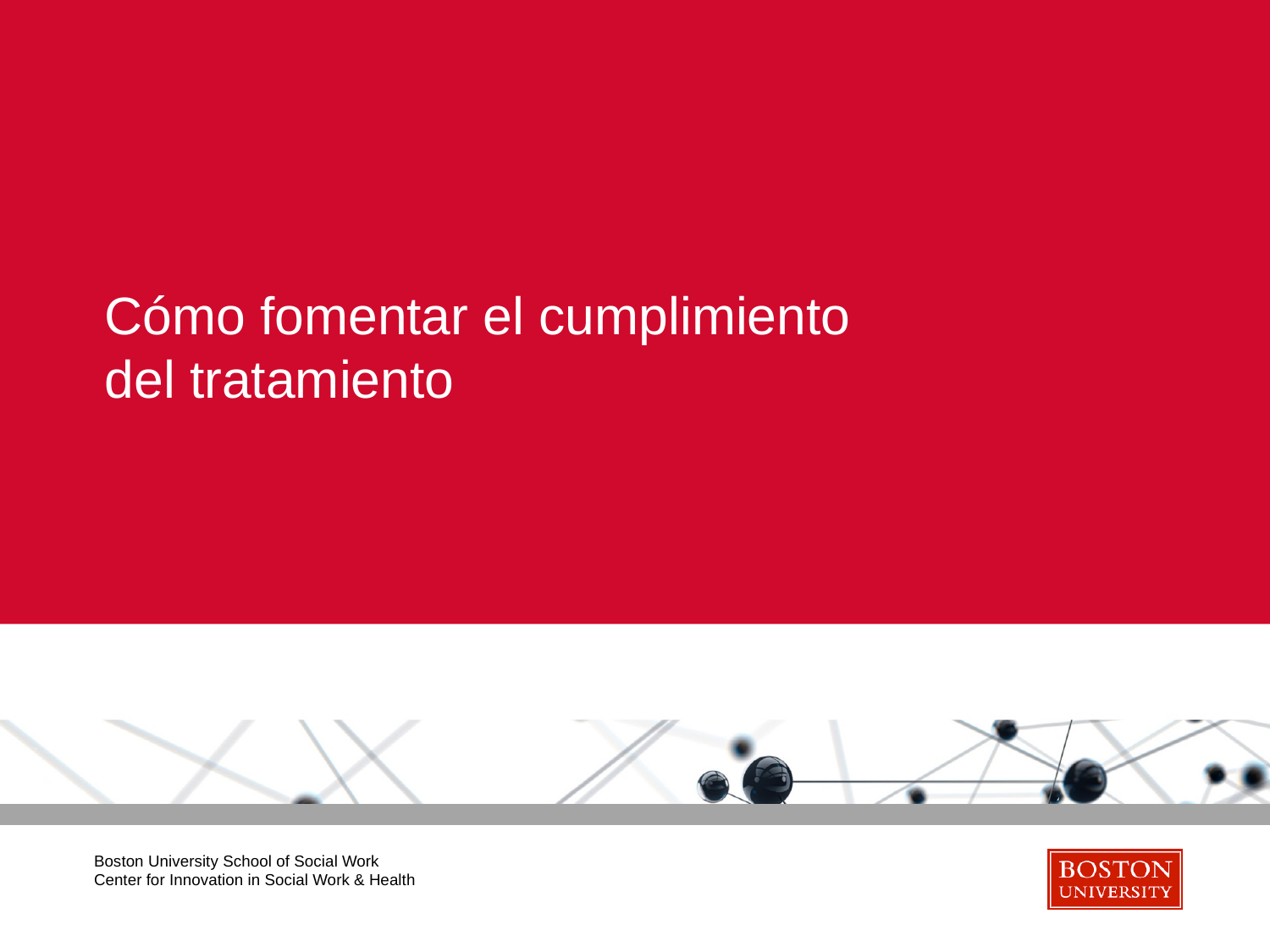

# Cómo fomentar el cumplimiento del tratamiento